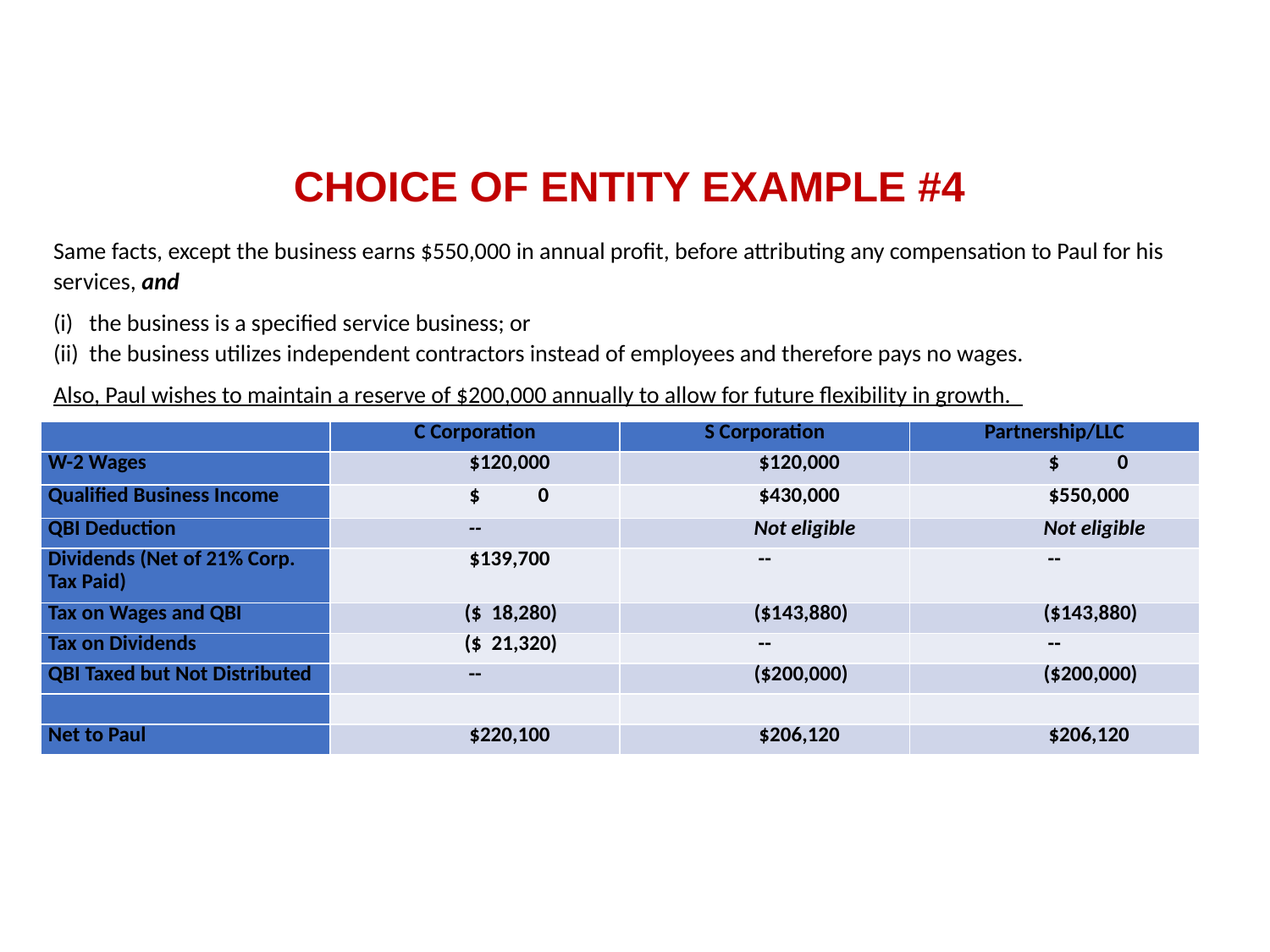

# Choice of Entity Example #4
Same facts, except the business earns $550,000 in annual profit, before attributing any compensation to Paul for his services, and
the business is a specified service business; or
the business utilizes independent contractors instead of employees and therefore pays no wages.
Also, Paul wishes to maintain a reserve of $200,000 annually to allow for future flexibility in growth.
|  | C Corporation | S Corporation | Partnership/LLC |
| --- | --- | --- | --- |
| W-2 Wages | $120,000 | $120,000 | $ 0 |
| Qualified Business Income | $ 0 | $430,000 | $550,000 |
| QBI Deduction | -- | Not eligible | Not eligible |
| Dividends (Net of 21% Corp. Tax Paid) | $139,700 | -- | -- |
| Tax on Wages and QBI | ($ 18,280) | ($143,880) | ($143,880) |
| Tax on Dividends | ($ 21,320) | -- | -- |
| QBI Taxed but Not Distributed | -- | ($200,000) | ($200,000) |
|  |  |  |  |
| Net to Paul | $220,100 | $206,120 | $206,120 |